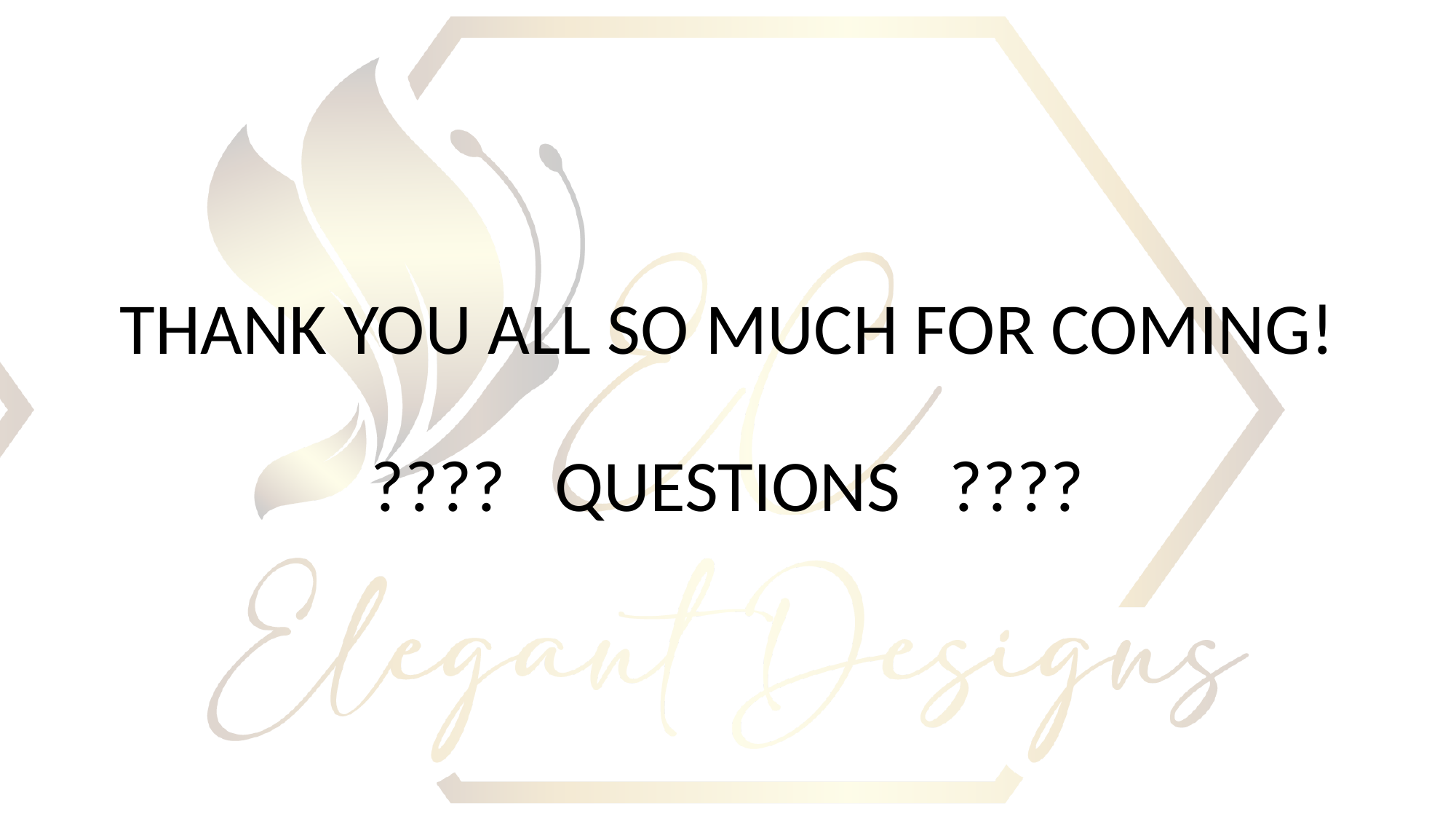

# THANK YOU ALL SO MUCH FOR COMING! ????   QUESTIONS   ????